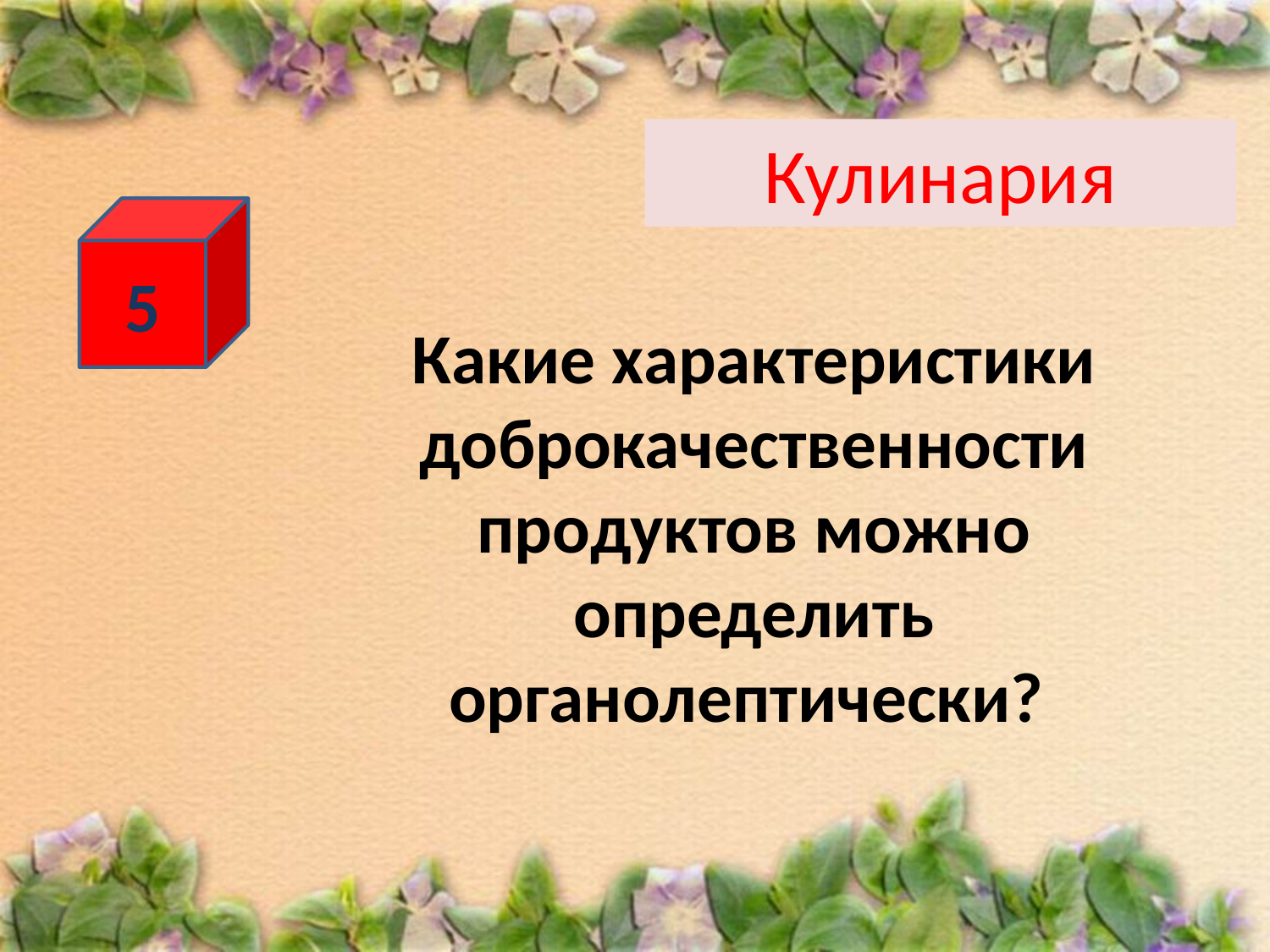

# Кулинария
5
Какие характеристики доброкачественности продуктов можно определить органолептически?